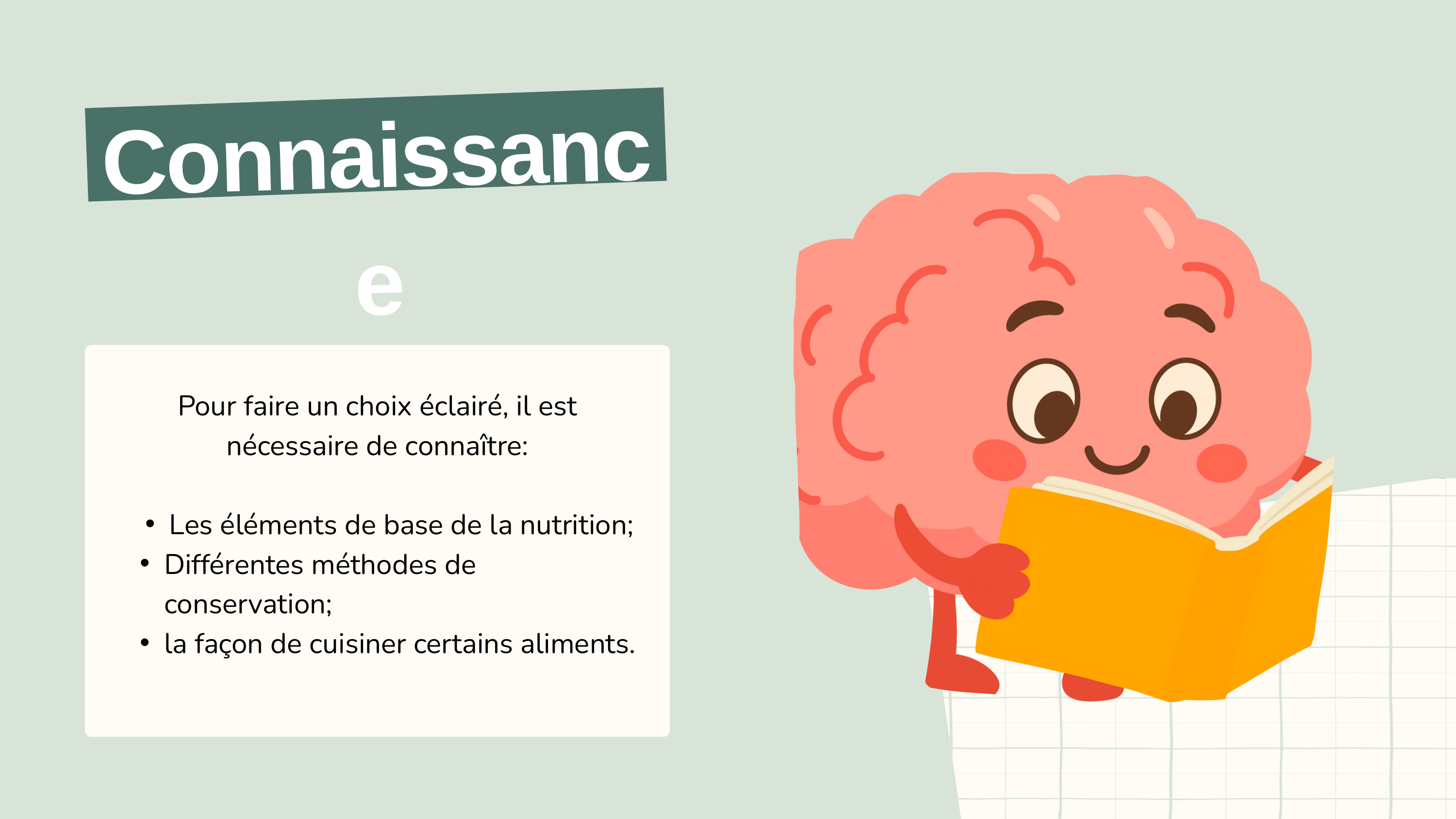

Connaissance

Pour faire un choix éclairé, il est nécessaire de connaître:

Les éléments de base de la nutrition;
Différentes méthodes de conservation;
la façon de cuisiner certains aliments.